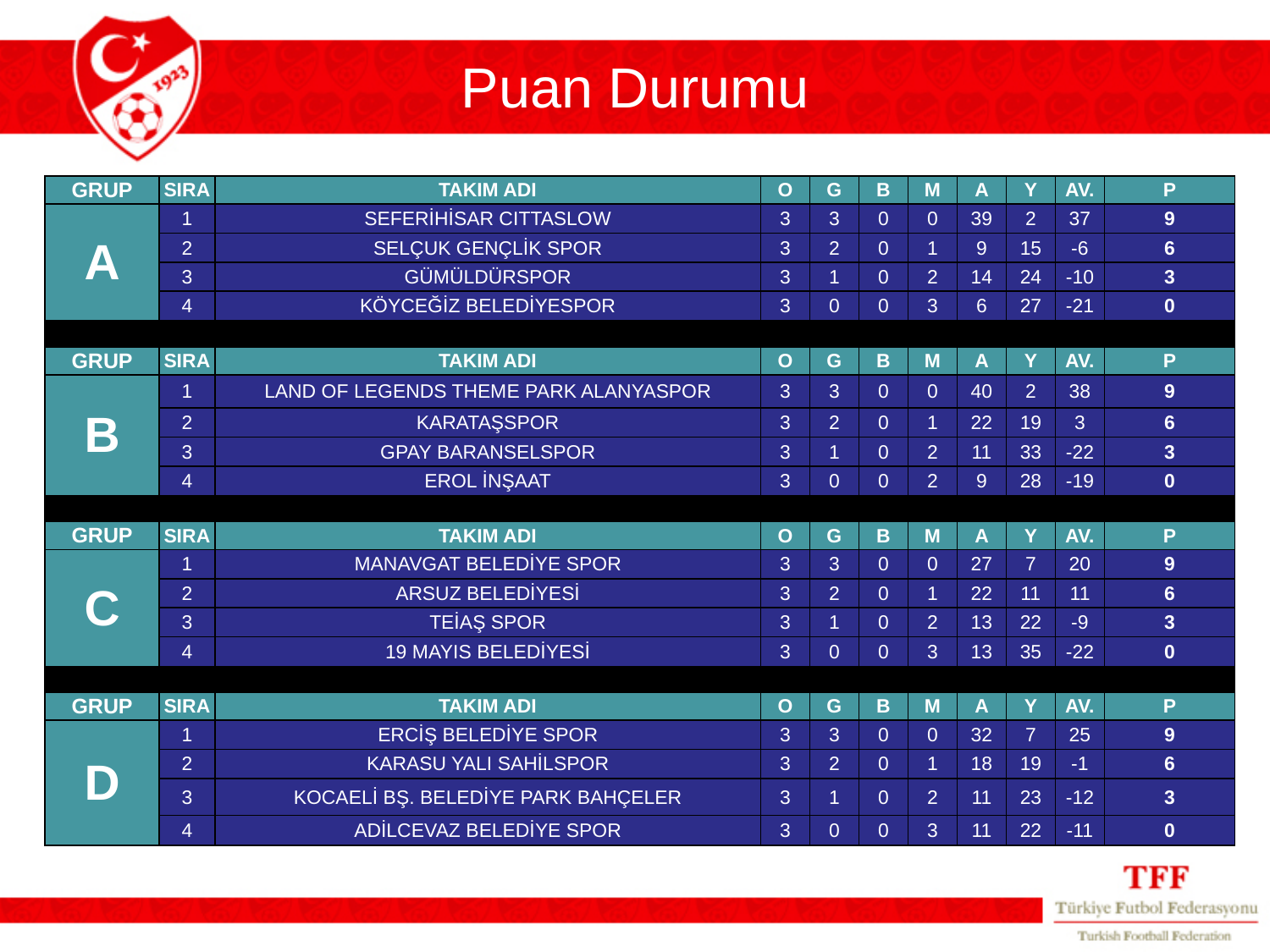

# Puan Durumu
| GRUP | SIRA | TAKIM ADI | O | G | B | M | A | Y | AV. | P |
| --- | --- | --- | --- | --- | --- | --- | --- | --- | --- | --- |
| A | 1 | SEFERİHİSAR CITTASLOW | 3 | 3 | 0 | 0 | 39 | 2 | 37 | 9 |
|  | 2 | SELÇUK GENÇLİK SPOR | 3 | 2 | 0 | 1 | 9 | 15 | -6 | 6 |
|  | 3 | GÜMÜLDÜRSPOR | 3 | 1 | 0 | 2 | 14 | 24 | -10 | 3 |
|  | 4 | KÖYCEĞİZ BELEDİYESPOR | 3 | 0 | 0 | 3 | 6 | 27 | -21 | 0 |
|  |  |  |  |  |  |  |  |  |  |  |
| GRUP | SIRA | TAKIM ADI | O | G | B | M | A | Y | AV. | P |
| B | 1 | LAND OF LEGENDS THEME PARK ALANYASPOR | 3 | 3 | 0 | 0 | 40 | 2 | 38 | 9 |
|  | 2 | KARATAŞSPOR | 3 | 2 | 0 | 1 | 22 | 19 | 3 | 6 |
|  | 3 | GPAY BARANSELSPOR | 3 | 1 | 0 | 2 | 11 | 33 | -22 | 3 |
|  | 4 | EROL İNŞAAT | 3 | 0 | 0 | 2 | 9 | 28 | -19 | 0 |
|  |  |  |  |  |  |  |  |  |  |  |
| GRUP | SIRA | TAKIM ADI | O | G | B | M | A | Y | AV. | P |
| C | 1 | MANAVGAT BELEDİYE SPOR | 3 | 3 | 0 | 0 | 27 | 7 | 20 | 9 |
|  | 2 | ARSUZ BELEDİYESİ | 3 | 2 | 0 | 1 | 22 | 11 | 11 | 6 |
|  | 3 | TEİAŞ SPOR | 3 | 1 | 0 | 2 | 13 | 22 | -9 | 3 |
|  | 4 | 19 MAYIS BELEDİYESİ | 3 | 0 | 0 | 3 | 13 | 35 | -22 | 0 |
|  |  |  |  |  |  |  |  |  |  |  |
| GRUP | SIRA | TAKIM ADI | O | G | B | M | A | Y | AV. | P |
| D | 1 | ERCİŞ BELEDİYE SPOR | 3 | 3 | 0 | 0 | 32 | 7 | 25 | 9 |
|  | 2 | KARASU YALI SAHİLSPOR | 3 | 2 | 0 | 1 | 18 | 19 | -1 | 6 |
|  | 3 | KOCAELİ BŞ. BELEDİYE PARK BAHÇELER | 3 | 1 | 0 | 2 | 11 | 23 | -12 | 3 |
|  | 4 | ADİLCEVAZ BELEDİYE SPOR | 3 | 0 | 0 | 3 | 11 | 22 | -11 | 0 |